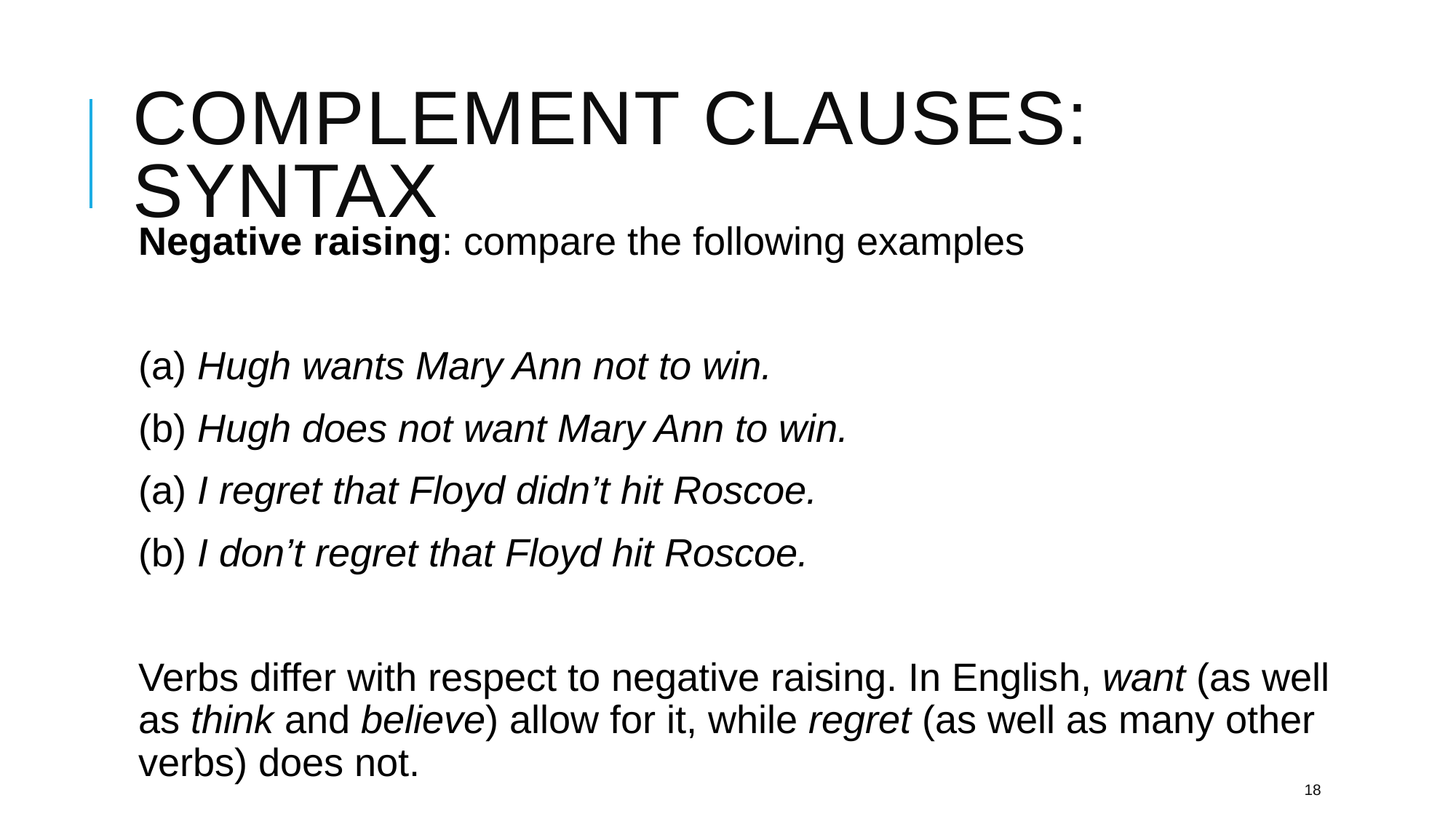

# Complement clauses: syntax
Negative raising: compare the following examples

(a) Hugh wants Mary Ann not to win.
(b) Hugh does not want Mary Ann to win.
(a) I regret that Floyd didn’t hit Roscoe.
(b) I don’t regret that Floyd hit Roscoe.

Verbs differ with respect to negative raising. In English, want (as well as think and believe) allow for it, while regret (as well as many other verbs) does not.
18